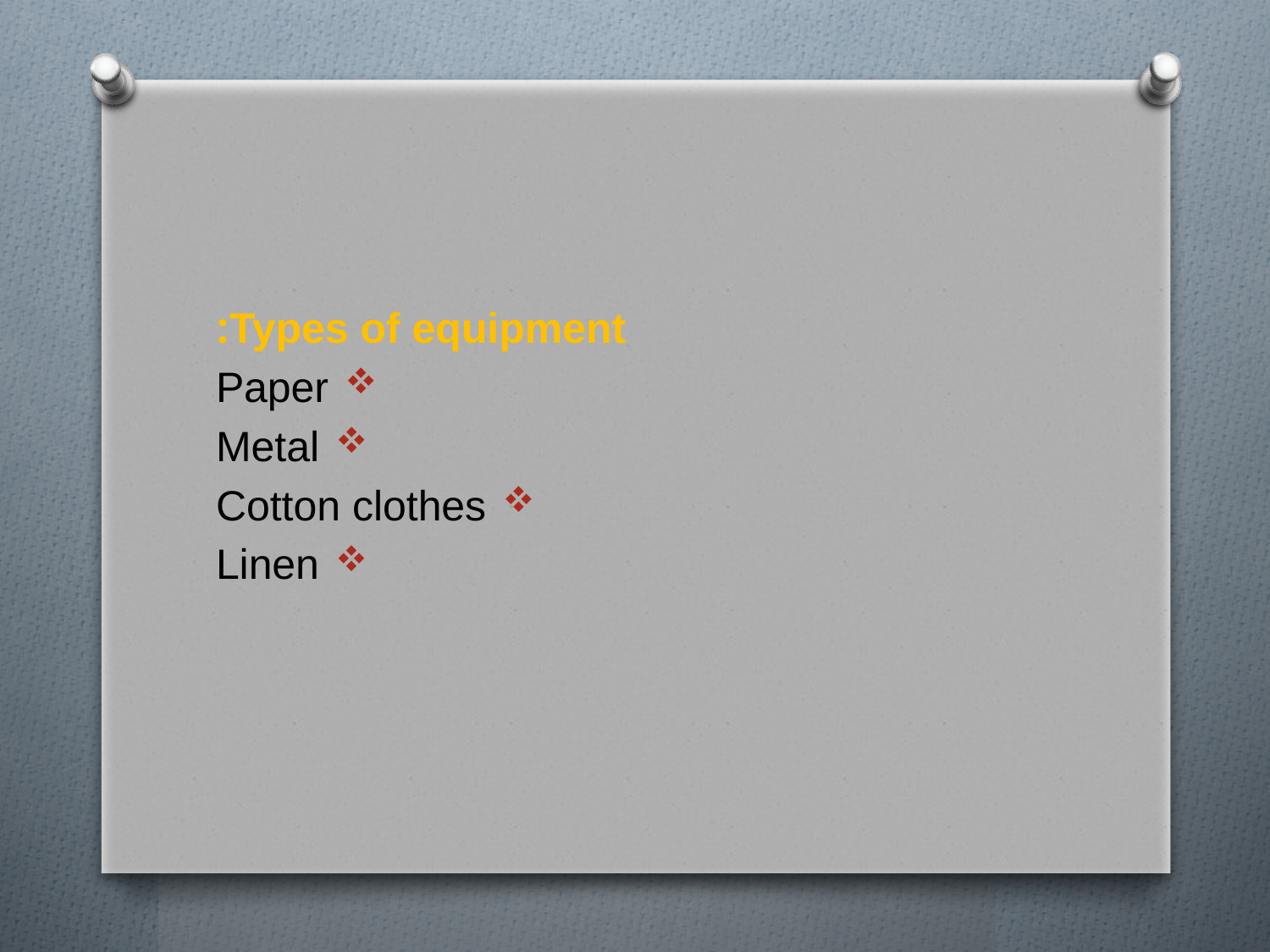

Types of equipment:
 Paper
 Metal
 Cotton clothes
 Linen